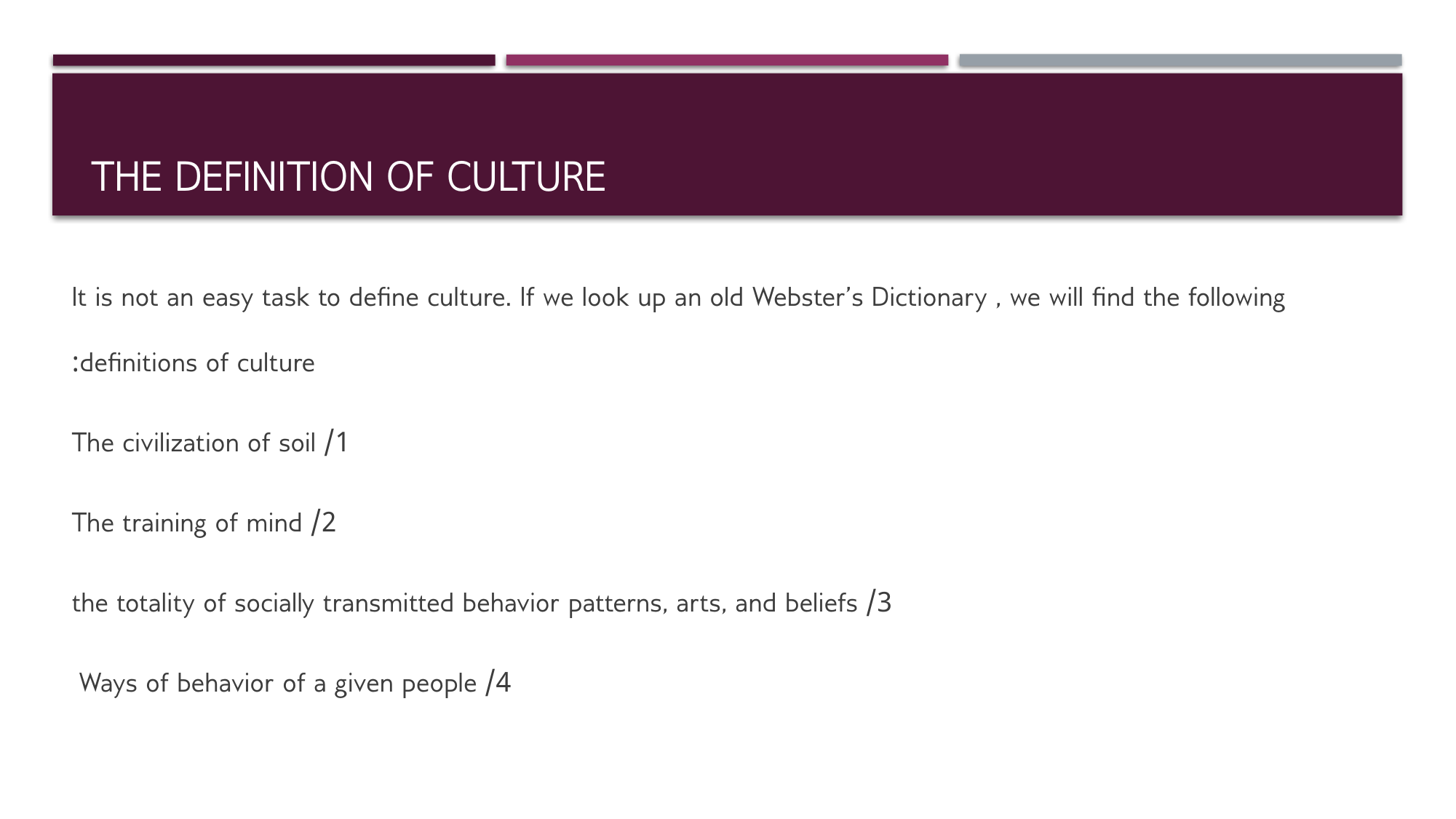

# The definition of culture
It is not an easy task to define culture. If we look up an old Webster’s Dictionary , we will find the following definitions of culture:
1/ The civilization of soil
2/ The training of mind
3/ the totality of socially transmitted behavior patterns, arts, and beliefs
4/ Ways of behavior of a given people